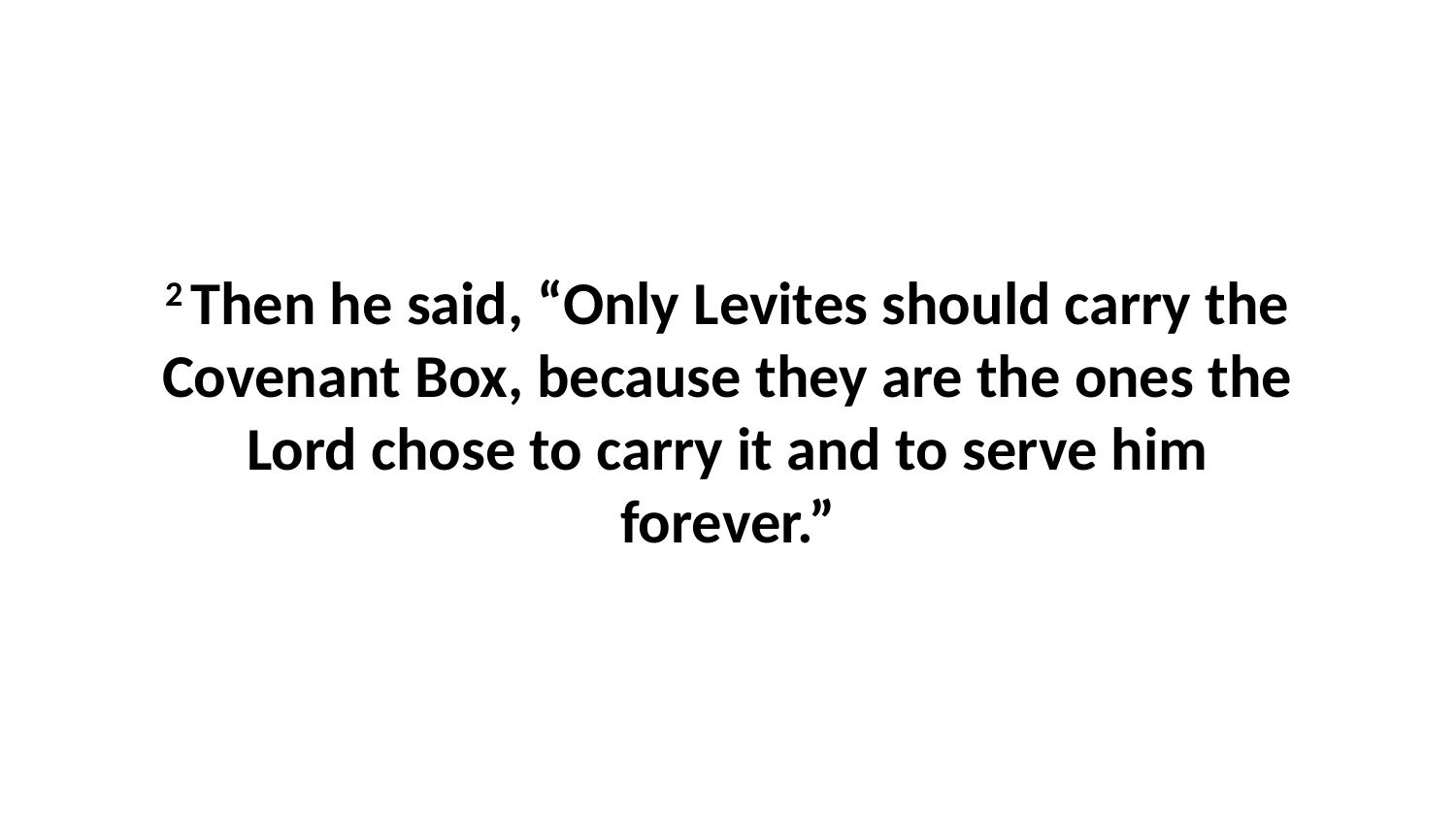

2 Then he said, “Only Levites should carry the Covenant Box, because they are the ones the Lord chose to carry it and to serve him forever.”